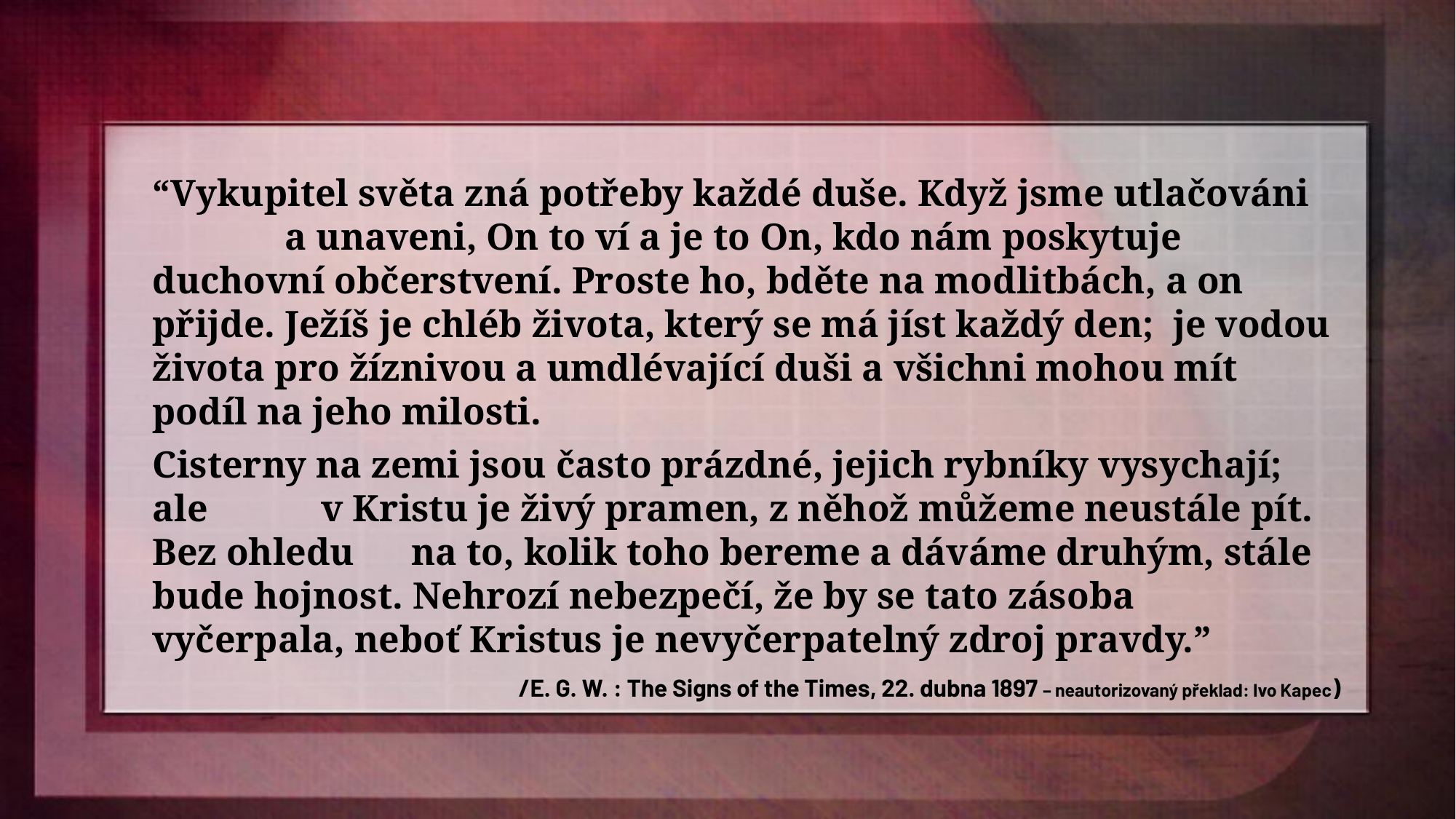

“Vykupitel světa zná potřeby každé duše. Když jsme utlačováni                 a unaveni, On to ví a je to On, kdo nám poskytuje duchovní občerstvení. Proste ho, bděte na modlitbách, a on přijde. Ježíš je chléb života, který se má jíst každý den;  je vodou života pro žíznivou a umdlévající duši a všichni mohou mít podíl na jeho milosti.
Cisterny na zemi jsou často prázdné, jejich rybníky vysychají; ale            v Kristu je živý pramen, z něhož můžeme neustále pít. Bez ohledu      na to, kolik toho bereme a dáváme druhým, stále bude hojnost. Nehrozí nebezpečí, že by se tato zásoba vyčerpala, neboť Kristus je nevyčerpatelný zdroj pravdy.”
/E. G. W. : The Signs of the Times, 22. dubna 1897 – neautorizovaný překlad: Ivo Kapec)